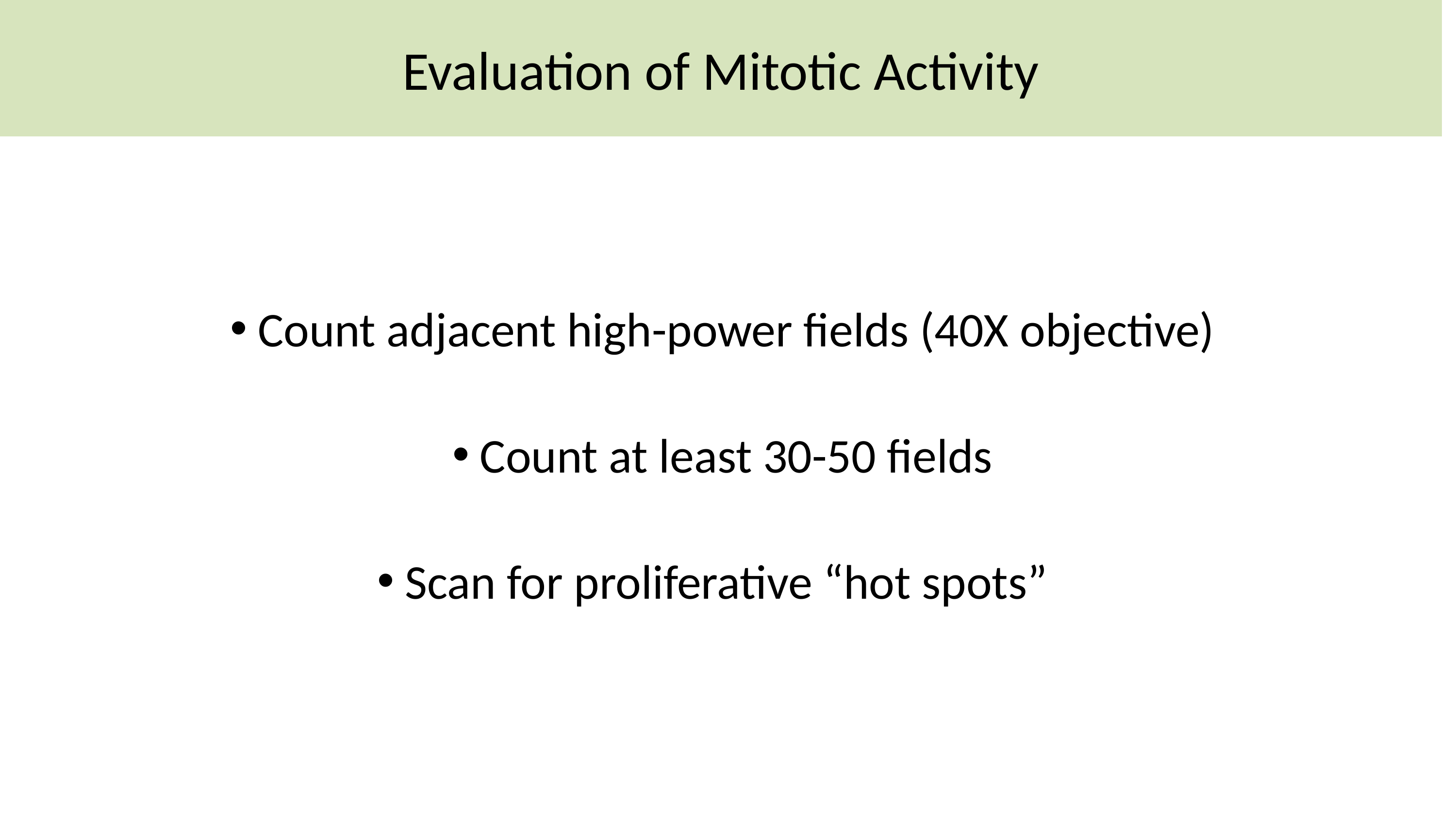

# Evaluation of Mitotic Activity
Count adjacent high-power fields (40X objective)
Count at least 30-50 fields
Scan for proliferative “hot spots””